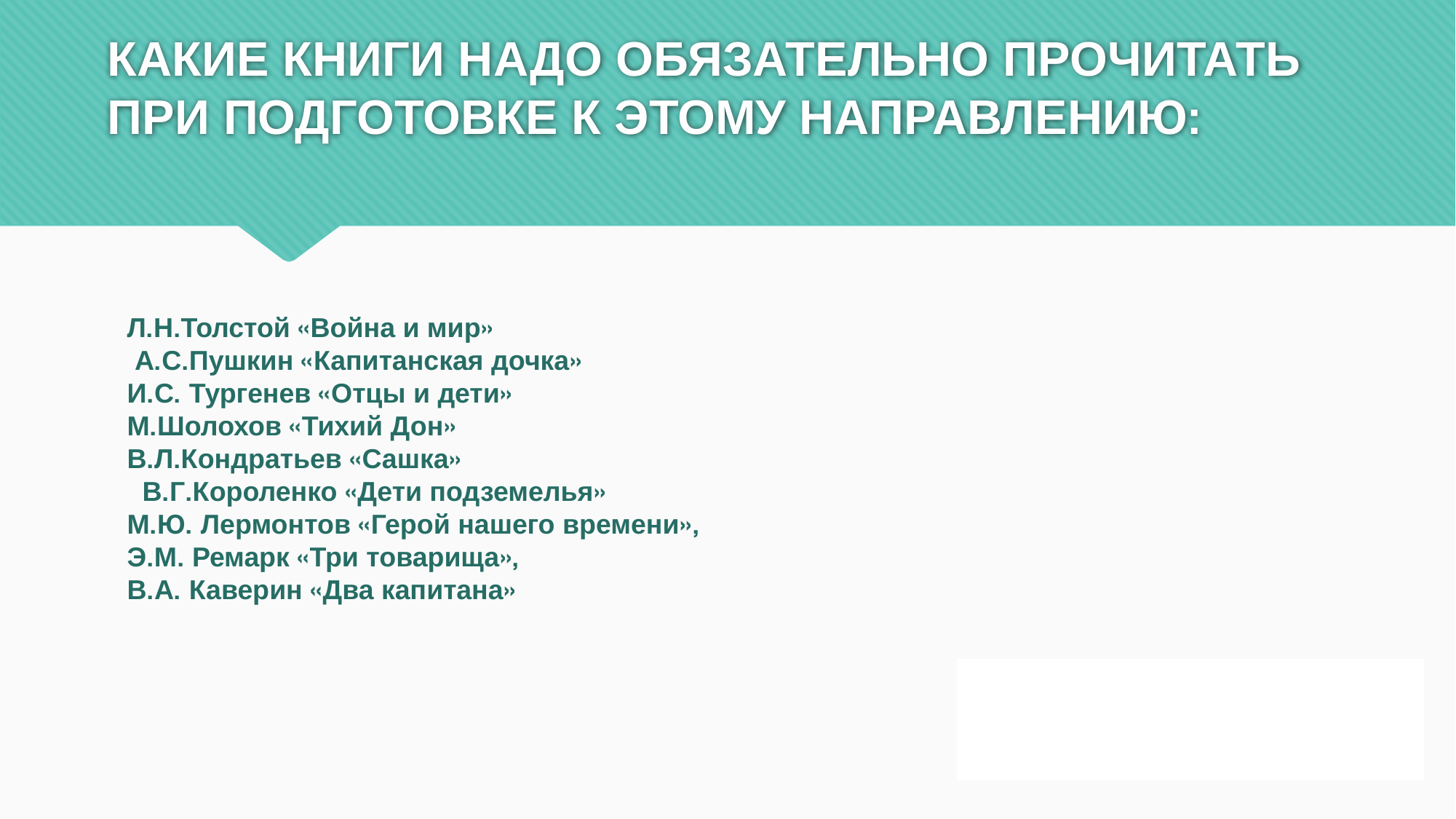

# КАКИЕ КНИГИ НАДО ОБЯЗАТЕЛЬНО ПРОЧИТАТЬ ПРИ ПОДГОТОВКЕ К ЭТОМУ НАПРАВЛЕНИЮ:
Л.Н.Толстой «Война и мир»
 А.С.Пушкин «Капитанская дочка»
И.С. Тургенев «Отцы и дети»
М.Шолохов «Тихий Дон»
В.Л.Кондратьев «Сашка»
  В.Г.Короленко «Дети подземелья»
М.Ю. Лермонтов «Герой нашего времени»,
Э.М. Ремарк «Три товарища»,
В.А. Каверин «Два капитана»